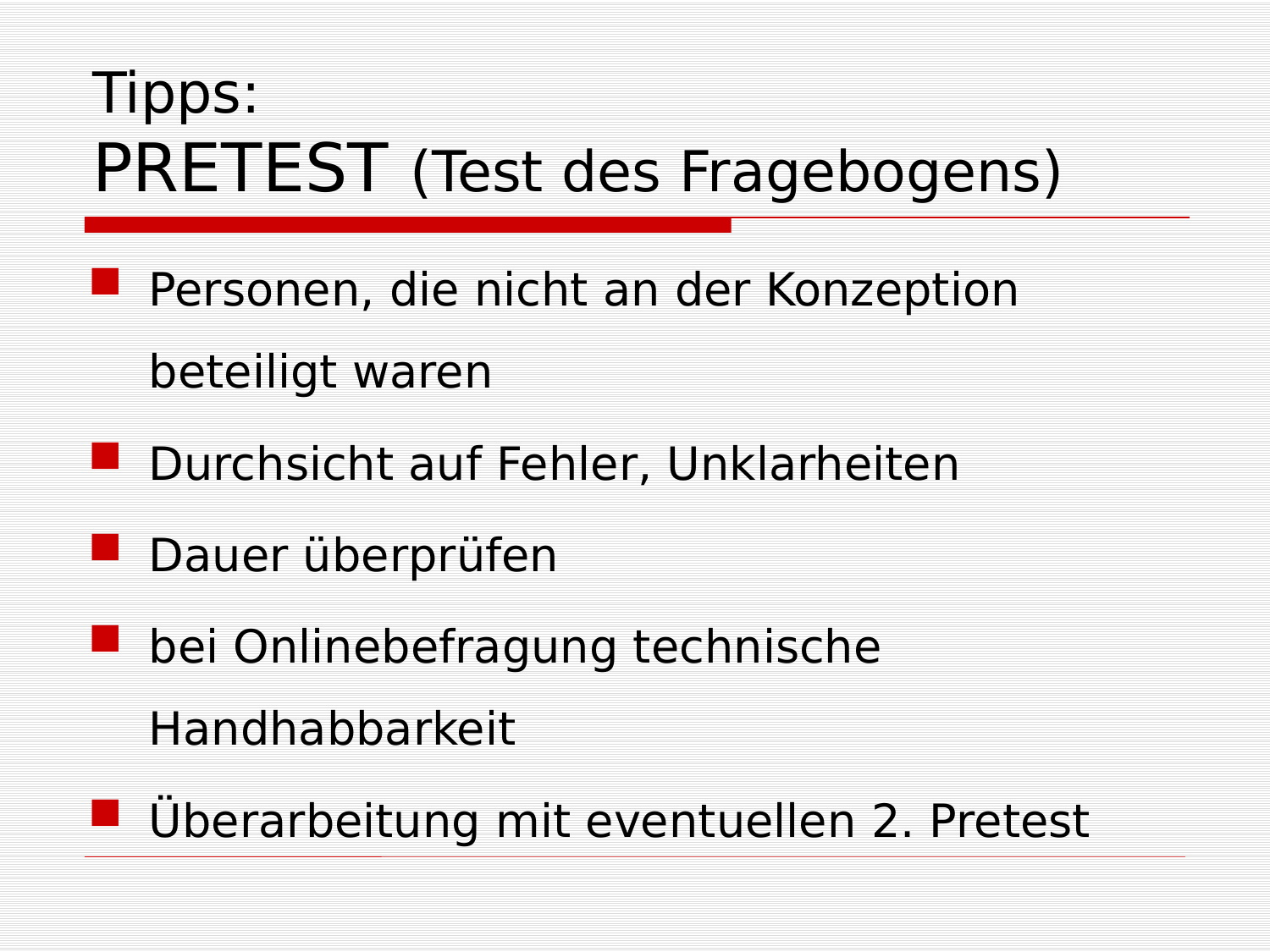

# Tipps: Pretest (Test des Fragebogens)
Personen, die nicht an der Konzeption
beteiligt waren
Durchsicht auf Fehler, Unklarheiten
Dauer überprüfen
bei Onlinebefragung technische Handhabbarkeit
Überarbeitung mit eventuellen 2. Pretest